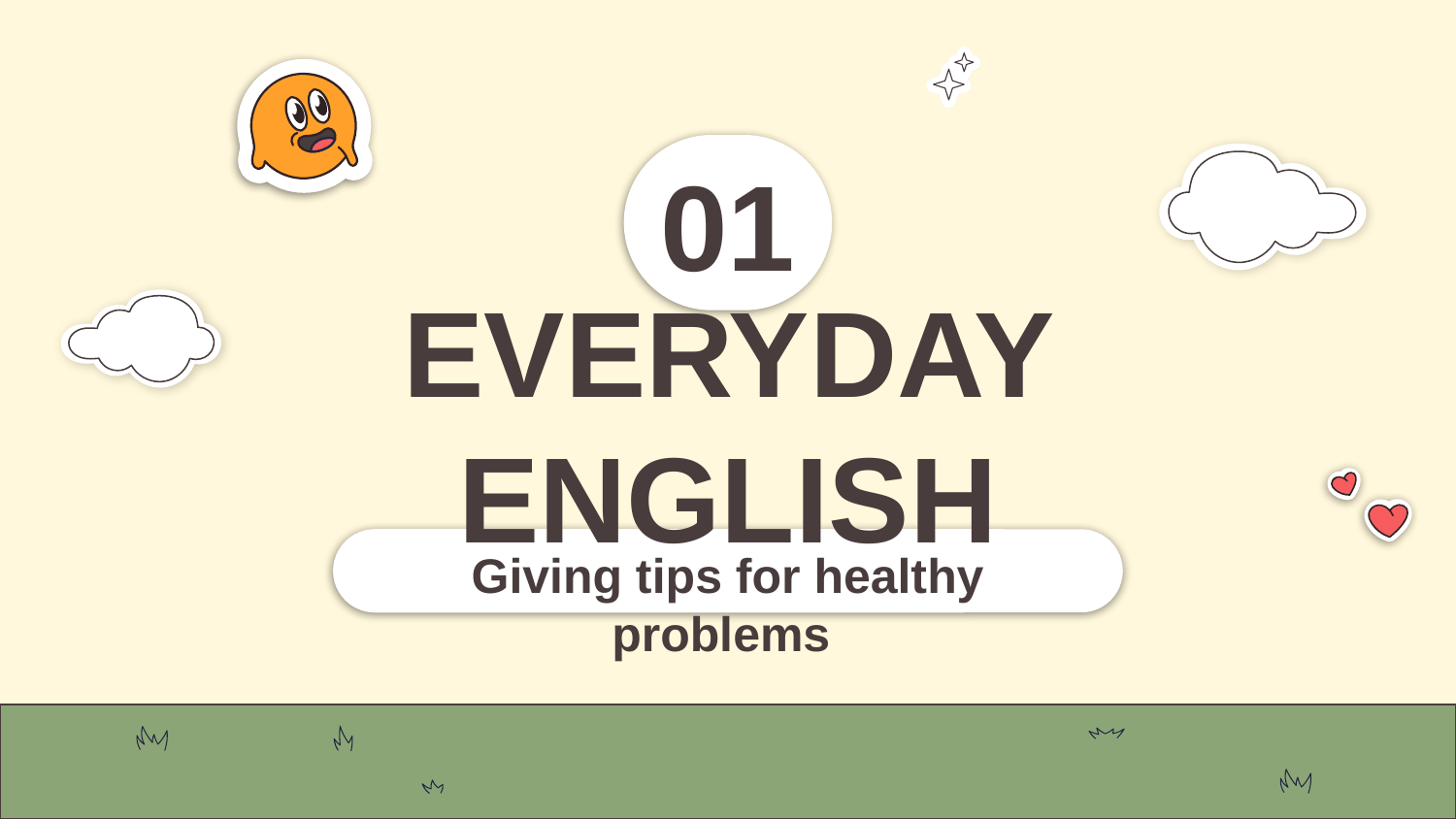

01

# EVERYDAY ENGLISH

Giving tips for healthy problems